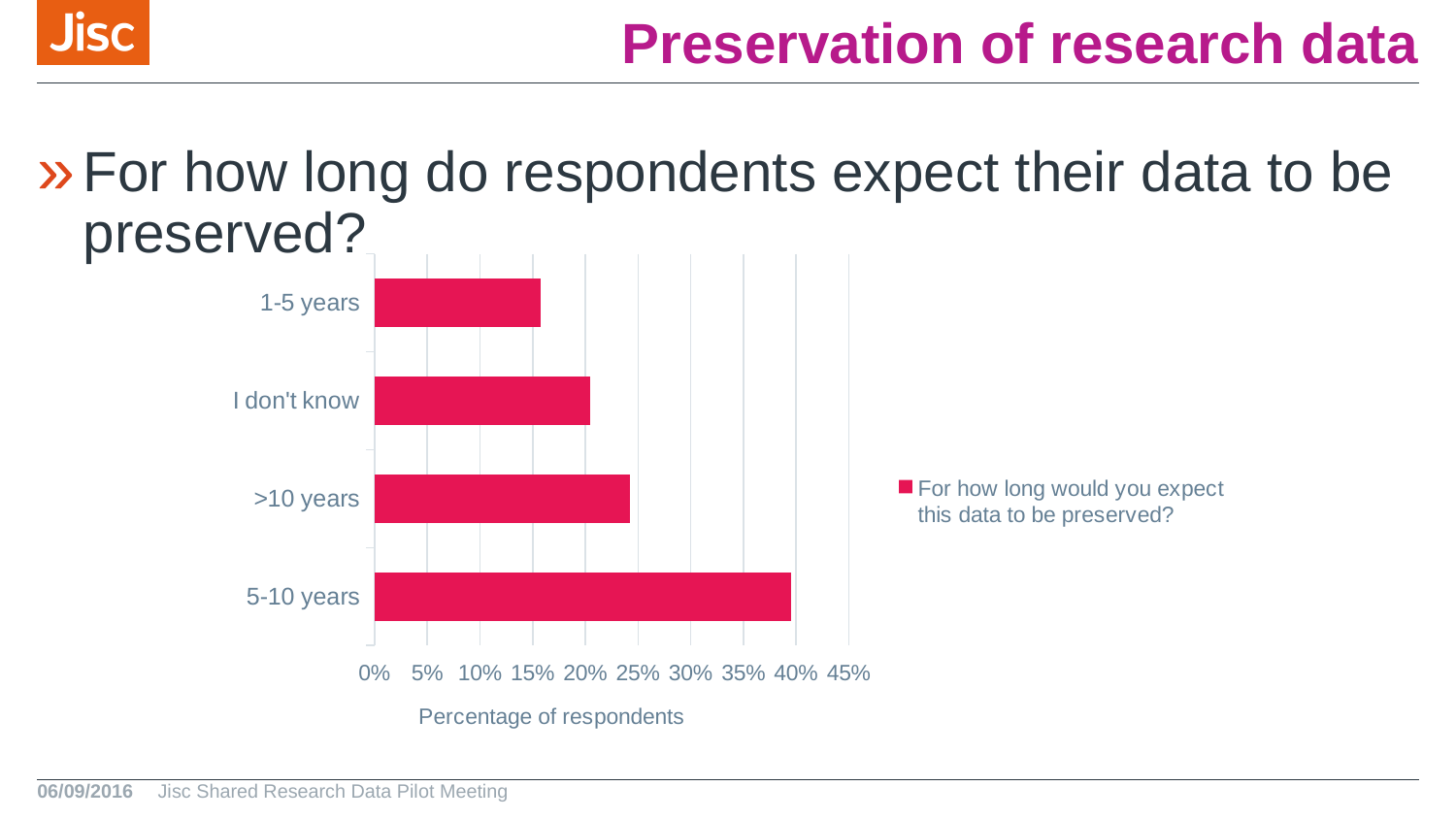

# Preservation of research data
For how long do respondents expect their data to be preserved?

### Chart

| Category | For how long would you expect this data to be preserved? |
|---|---|
| 5-10 years | 0.394990366088632 |
| >10 years | 0.24277456647398843 |
| I don't know | 0.20423892100192678 |
| 1-5 years | 0.1579961464354528 |
06/09/2016
Jisc Shared Research Data Pilot Meeting